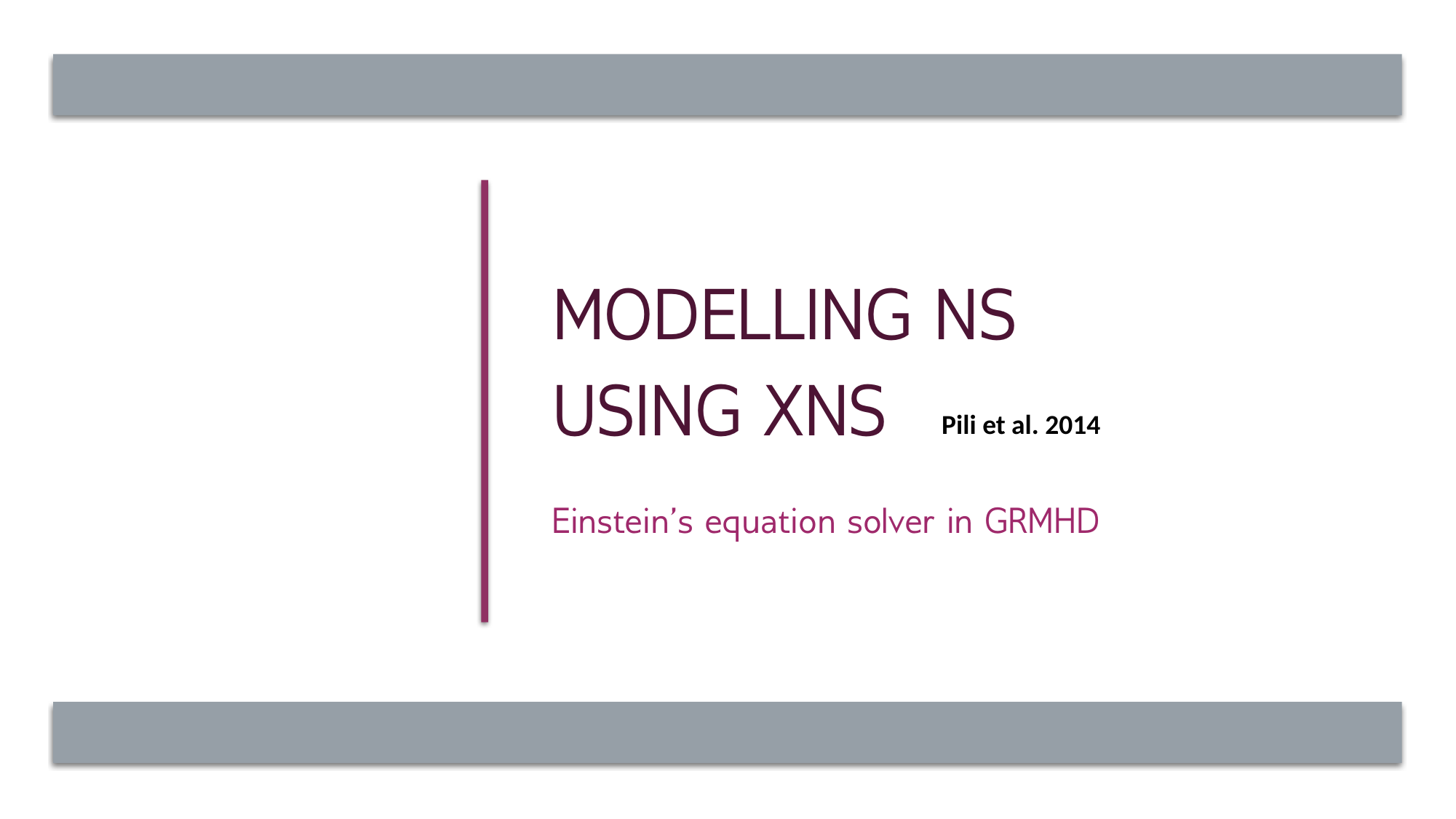

Modelling NS
Using XNS

Pili et al. 2014
Einstein’s equation solver in GRMHD